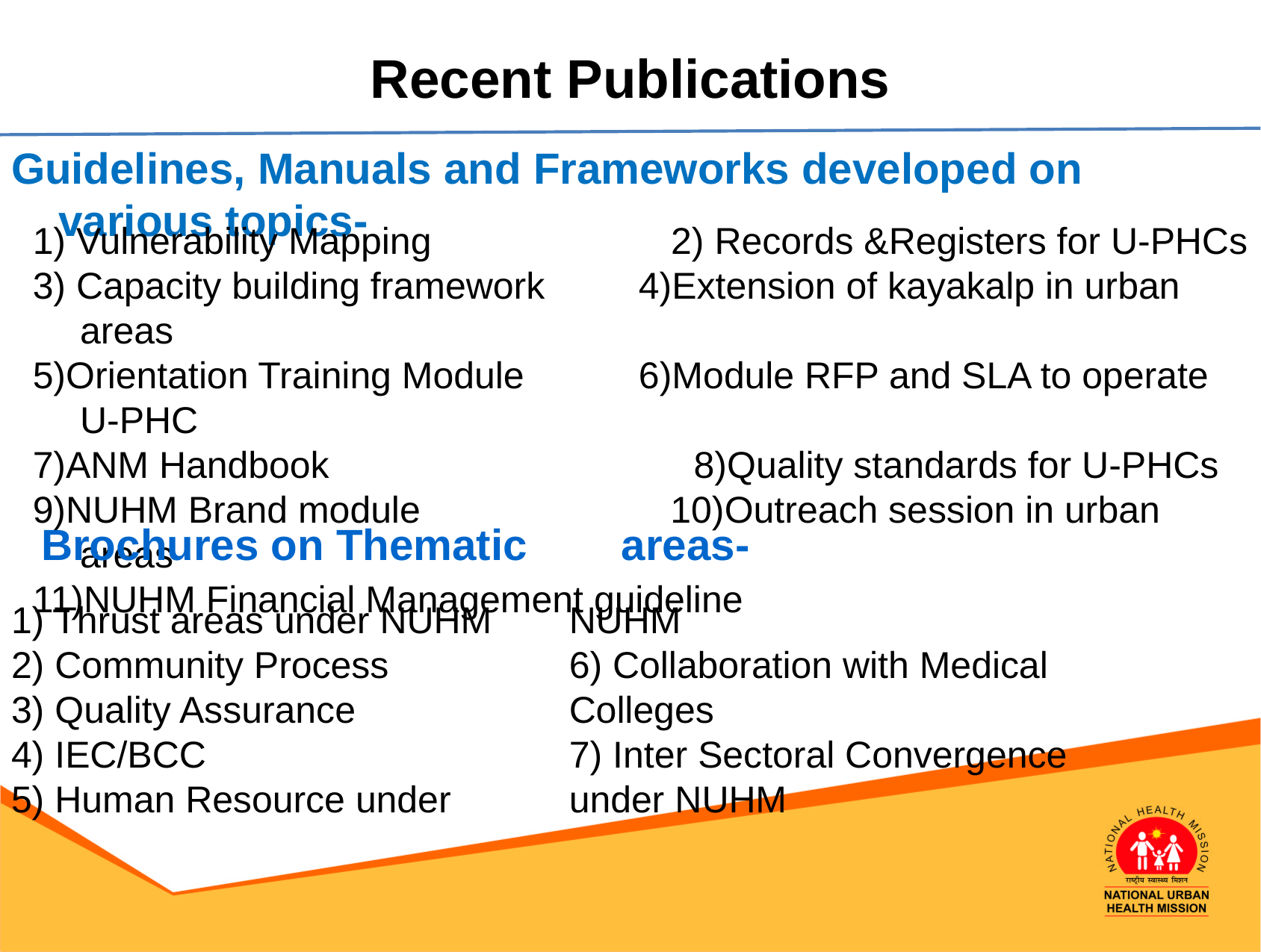

# Recent Publications
Guidelines, Manuals and Frameworks developed on various topics-

1) Vulnerability Mapping                       2) Records &Registers for U-PHCs
3) Capacity building framework         4)Extension of kayakalp in urban areas
5)Orientation Training Module           6)Module RFP and SLA to operate U-PHC
7)ANM Handbook                                   8)Quality standards for U-PHCs
9)NUHM Brand module                        10)Outreach session in urban areas
11)NUHM Financial Management guideline

Brochures on Thematic areas-
1) Thrust areas under NUHM
2) Community Process
3) Quality Assurance
4) IEC/BCC
5) Human Resource under NUHM
6) Collaboration with Medical Colleges
7) Inter Sectoral Convergence under NUHM